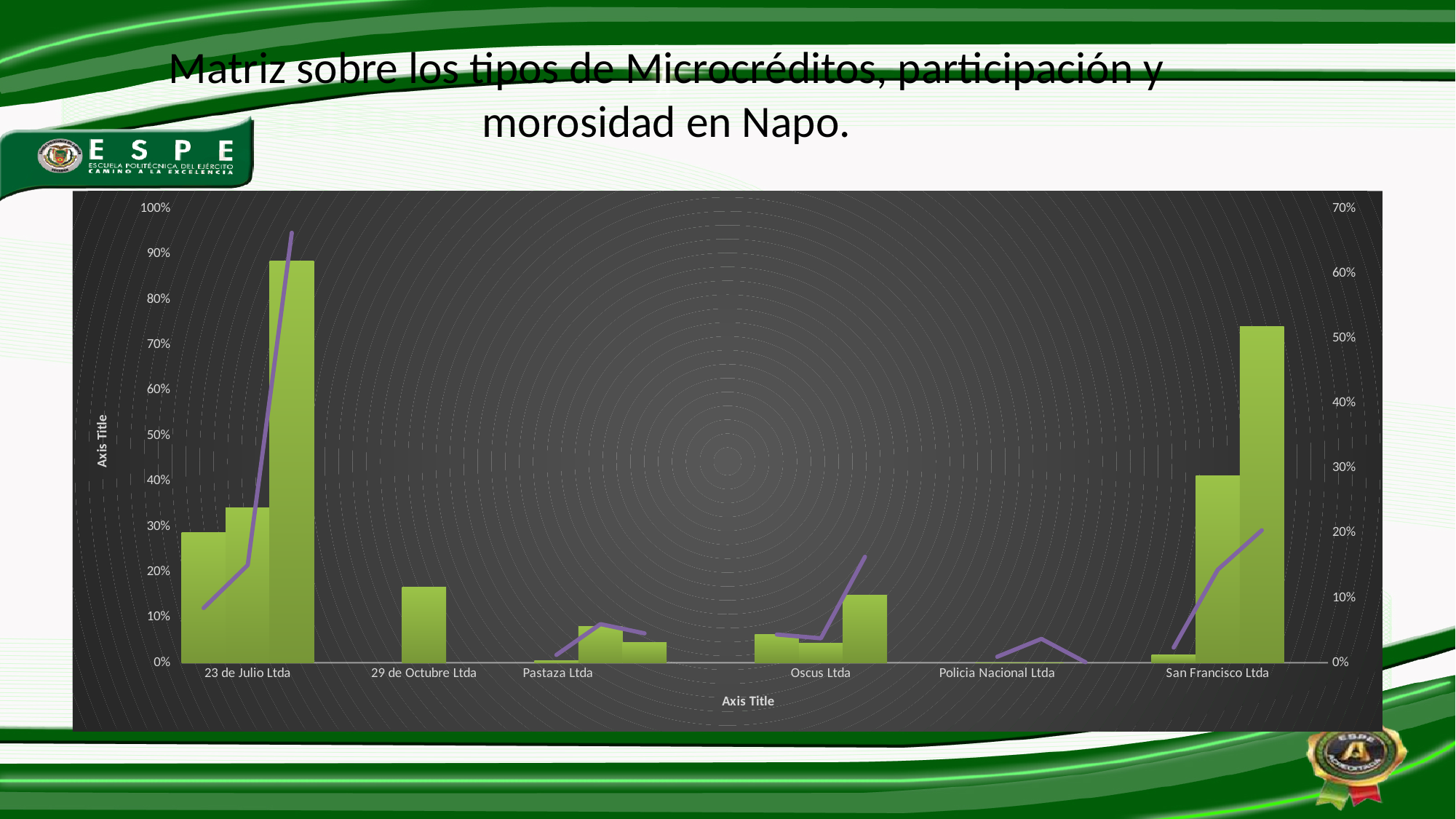

# Matriz sobre los tipos de Microcréditos, participación y morosidad en Napo.

### Chart

| Category | Morosidad Provincia de Napo | Morosidad Nacional |
|---|---|---|
|  | 0.2865078033166712 | 0.0844109739648148 |
| 23 de Julio Ltda | 0.340844906747897 | 0.15061203991022223 |
|  | 0.8852321753148922 | 0.6629824463673587 |
|  | None | None |
|  | None | None |
| 29 de Octubre Ltda | 0.16654426659178262 | 0.1478 |
|  | None | None |
|  | None | None |
|  Pastaza Ltda | 0.0052018085347633755 | 0.01209261144300327 |
|  | 0.0807255695065496 | 0.05958013912169646 |
|  | 0.04443933095863454 | 0.045338981917773004 |
|  | None | None |
|  | None | None |
|  | 0.06227858806951789 | 0.0435709933283111 |
| Oscus Ltda | 0.04368122969324242 | 0.0377102992223282 |
|  | 0.14907975781130195 | 0.16338646486366146 |
|  | None | None |
|  | None | None |
| Policia Nacional Ltda | 0.0 | 0.009334760661402893 |
|  | 0.0 | 0.03684590474151639 |
|  | None | 0.0009235827622513254 |
|  | None | None |
|  | 0.01708412337185288 | 0.02340027249788657 |
| San Francisco Ltda | 0.41212701630373666 | 0.14346625472923324 |
|  | 0.7413424170633135 | 0.20429016222004112 |
|  | None | None |